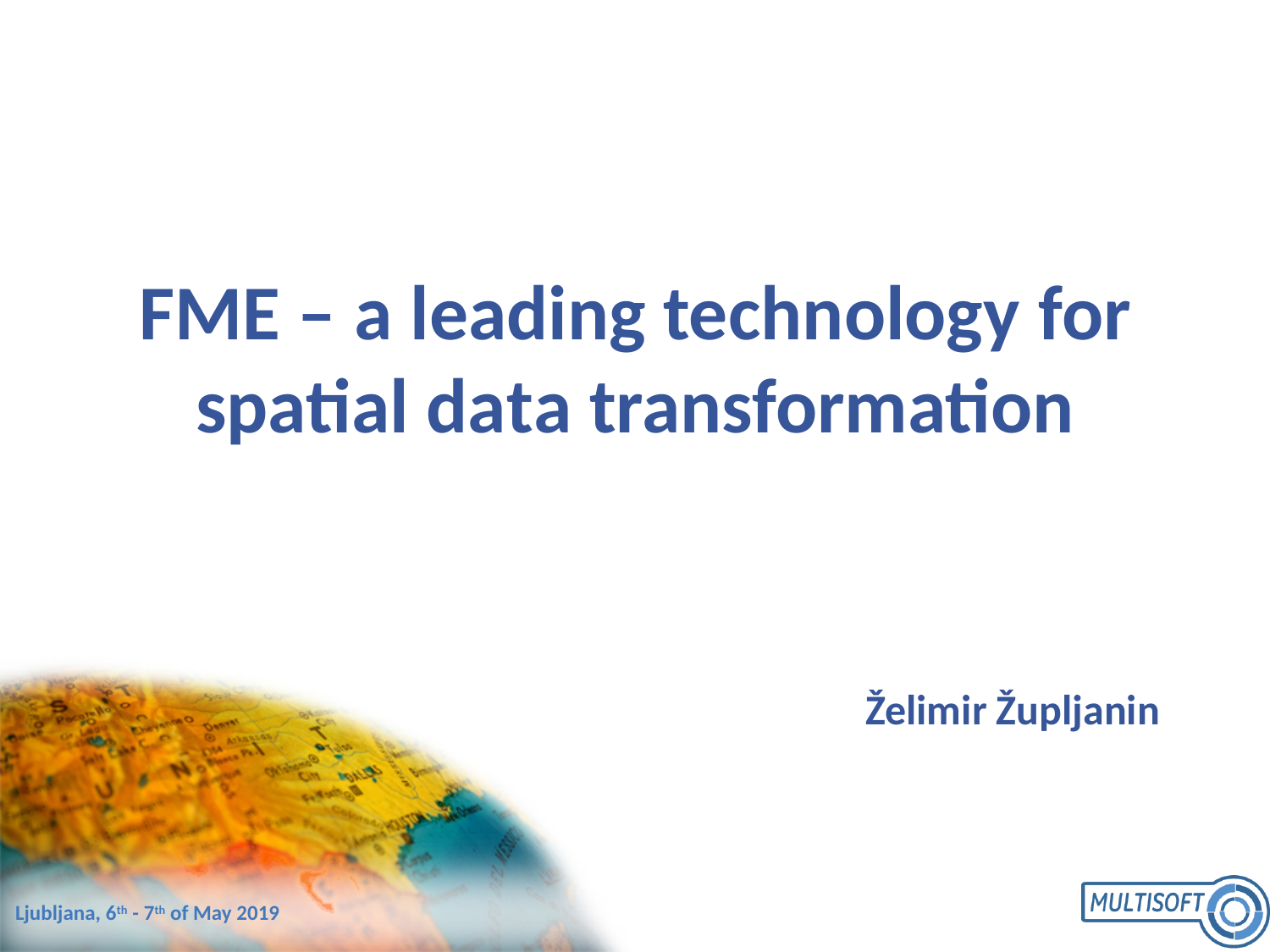

FME – a leading technology for spatial data transformation

Želimir Župljanin